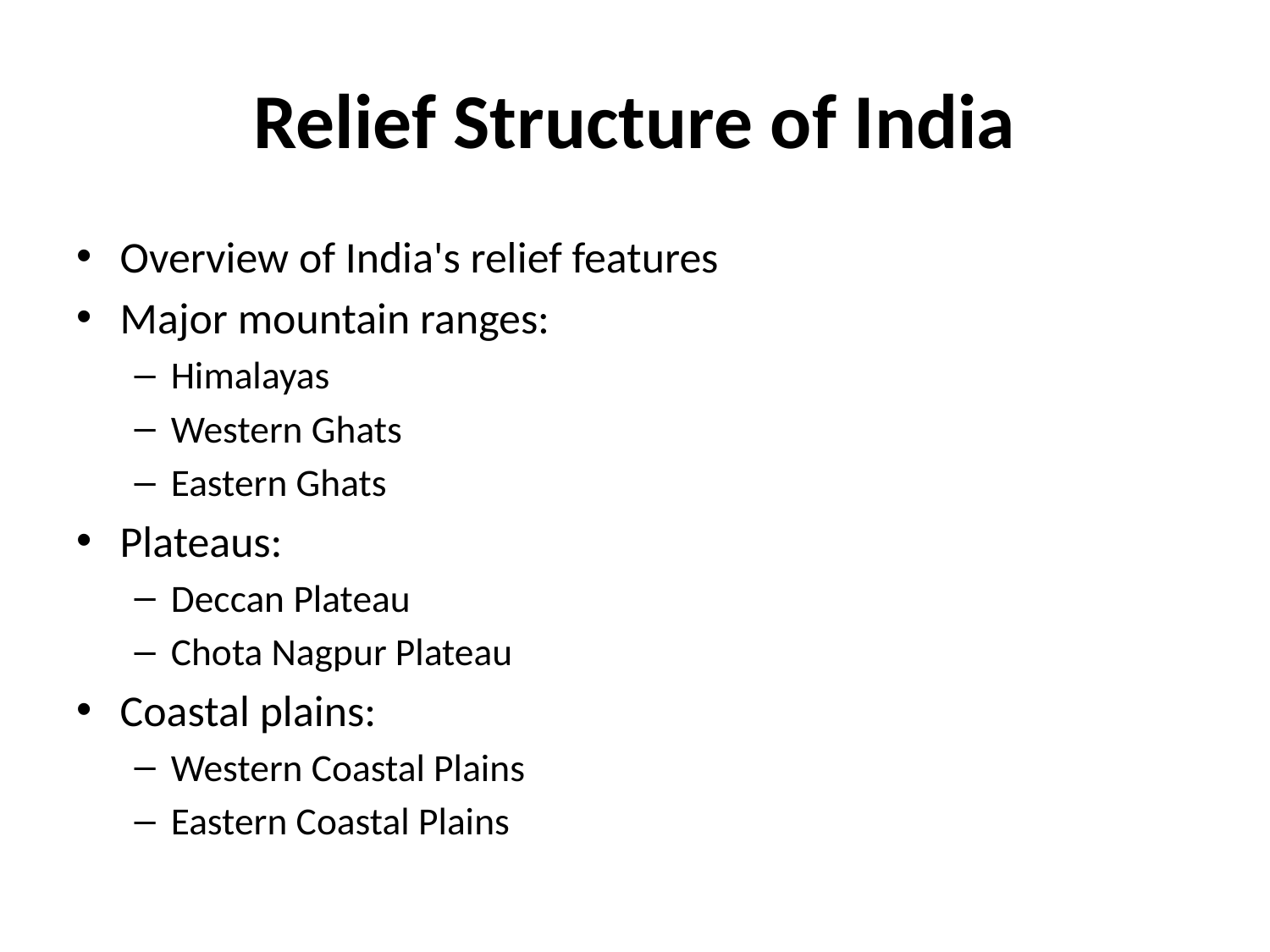

# Relief Structure of India
Overview of India's relief features
Major mountain ranges:
Himalayas
Western Ghats
Eastern Ghats
Plateaus:
Deccan Plateau
Chota Nagpur Plateau
Coastal plains:
Western Coastal Plains
Eastern Coastal Plains